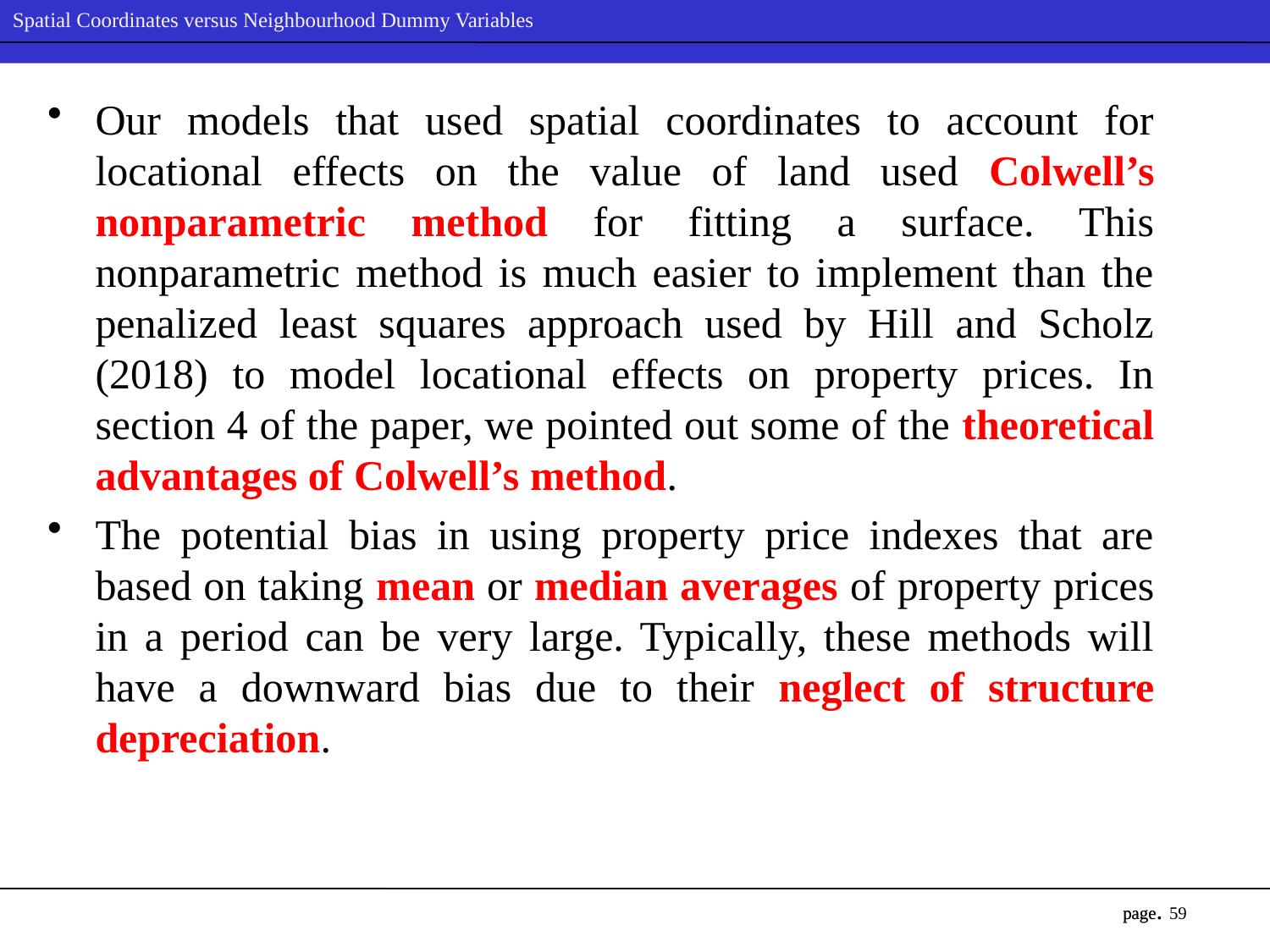

Our models that used spatial coordinates to account for locational effects on the value of land used Colwell’s nonparametric method for fitting a surface. This nonparametric method is much easier to implement than the penalized least squares approach used by Hill and Scholz (2018) to model locational effects on property prices. In section 4 of the paper, we pointed out some of the theoretical advantages of Colwell’s method.
The potential bias in using property price indexes that are based on taking mean or median averages of property prices in a period can be very large. Typically, these methods will have a downward bias due to their neglect of structure depreciation.

59